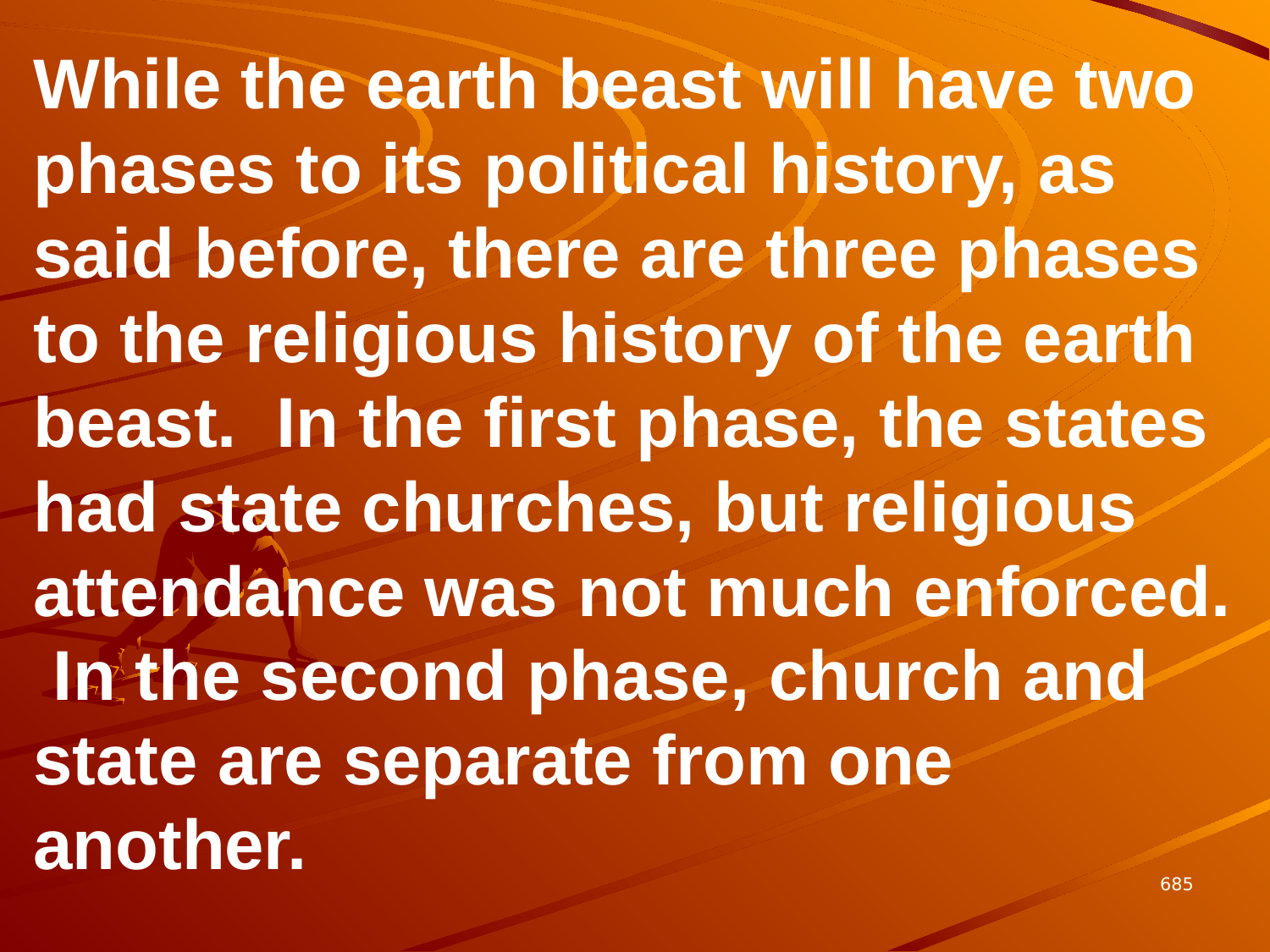

While the earth beast will have two phases to its political history, as said before, there are three phases to the religious history of the earth beast.  In the first phase, the states had state churches, but religious attendance was not much enforced.  In the second phase, church and state are separate from one another.
685